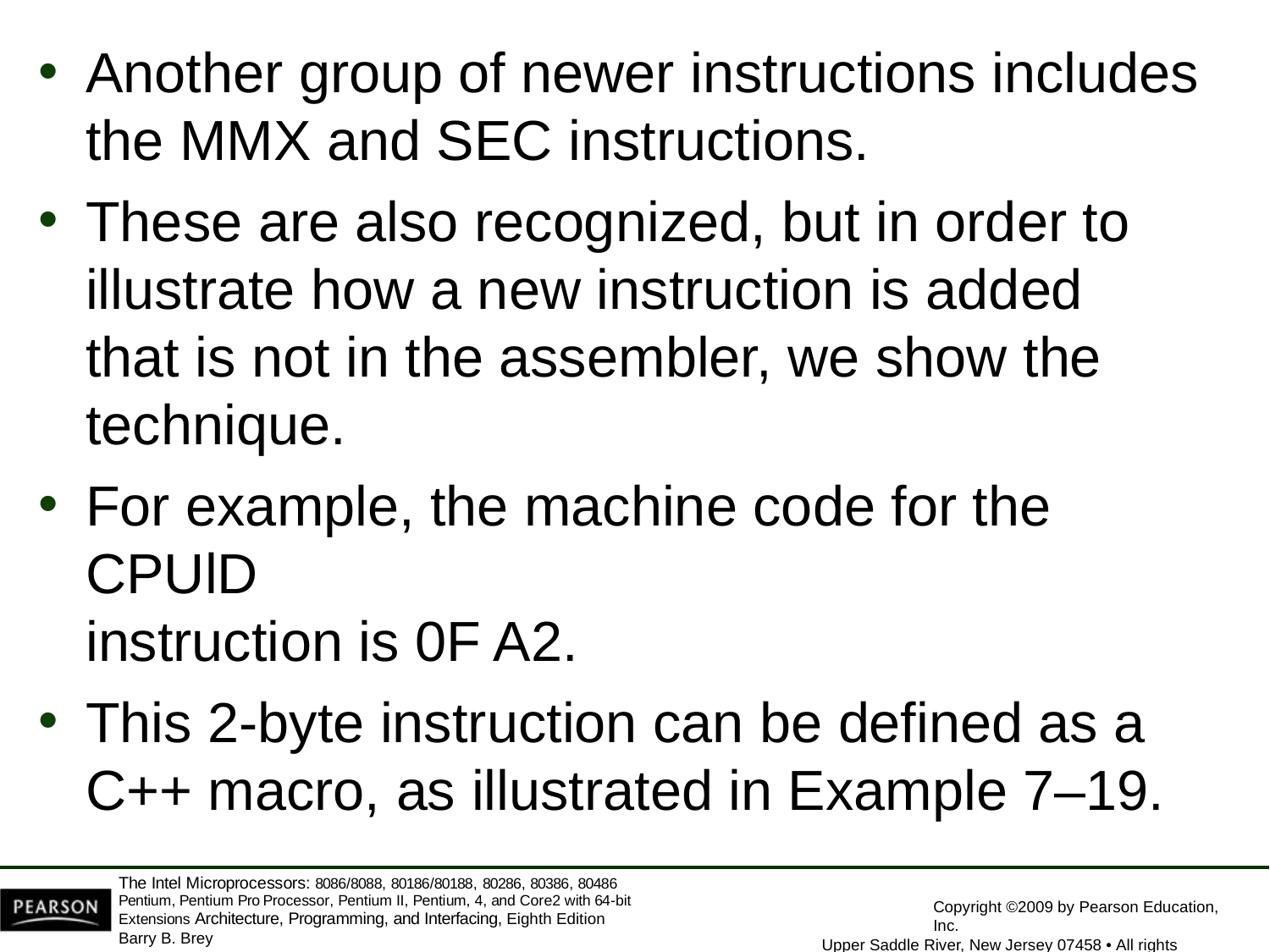

Another group of newer instructions includes
the MMX and SEC instructions.

These are also recognized, but in order to illustrate how a new instruction is added that is not in the assembler, we show the technique.

For example, the machine code for the CPUlD
instruction is 0F A2.

This 2-byte instruction can be defined as a C++ macro, as illustrated in Example 7–19.
The Intel Microprocessors: 8086/8088, 80186/80188, 80286, 80386, 80486 Pentium, Pentium Pro Processor, Pentium II, Pentium, 4, and Core2 with 64-bit Extensions Architecture, Programming, and Interfacing, Eighth Edition
Barry B. Brey

Copyright ©2009 by Pearson Education, Inc.
Upper Saddle River, New Jersey 07458 • All rights reserved.